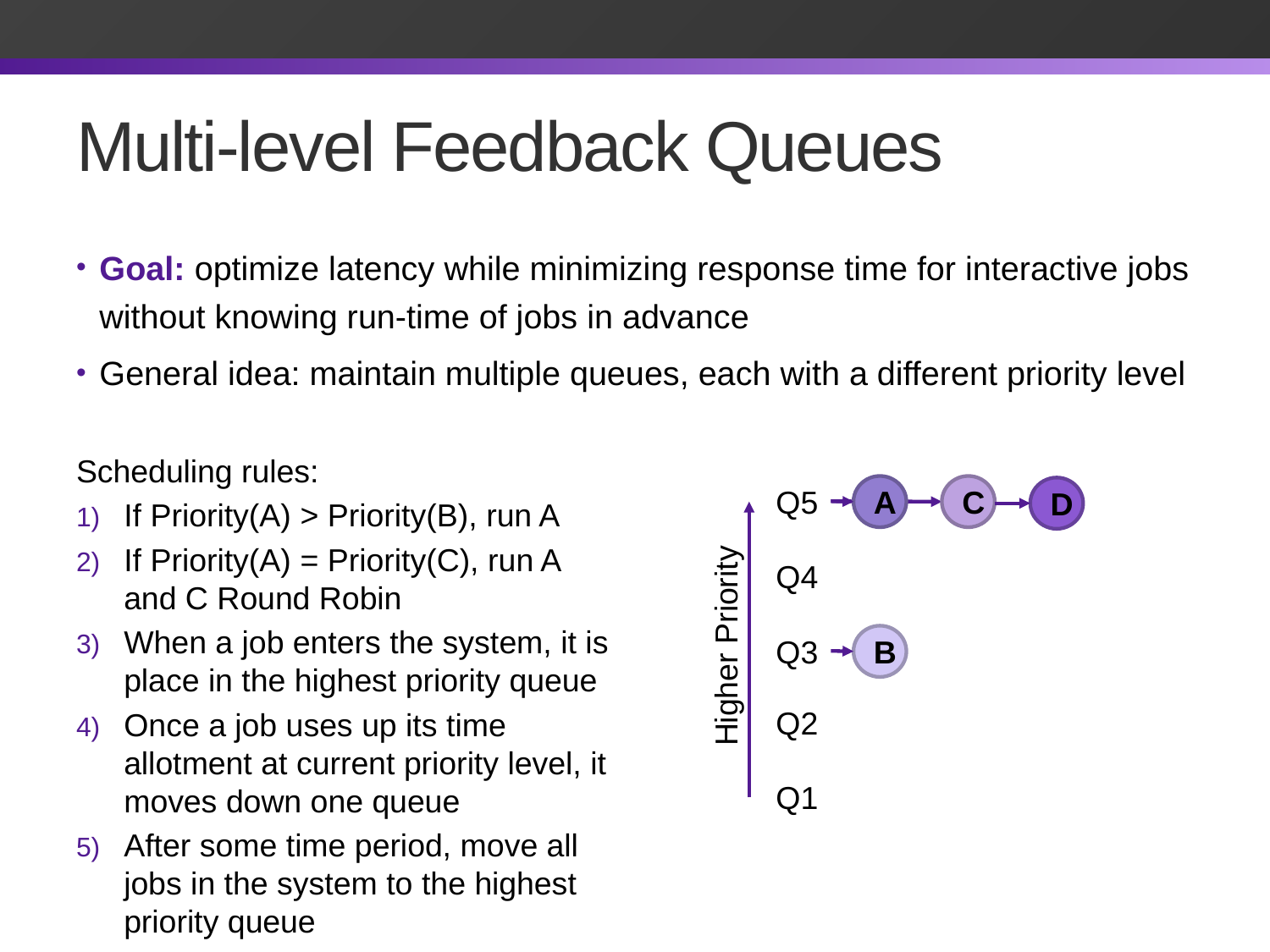

# Multi-level Feedback Queues
Goal: optimize latency while minimizing response time for interactive jobs without knowing run-time of jobs in advance
General idea: maintain multiple queues, each with a different priority level

Scheduling rules:
If Priority(A) > Priority(B), run A
If Priority(A) = Priority(C), run A and C Round Robin
When a job enters the system, it is place in the highest priority queue
Once a job uses up its time allotment at current priority level, it moves down one queue
After some time period, move all jobs in the system to the highest priority queue
Q5
Q4
Higher Priority
Q3
Q2
Q1
C
A
D
B